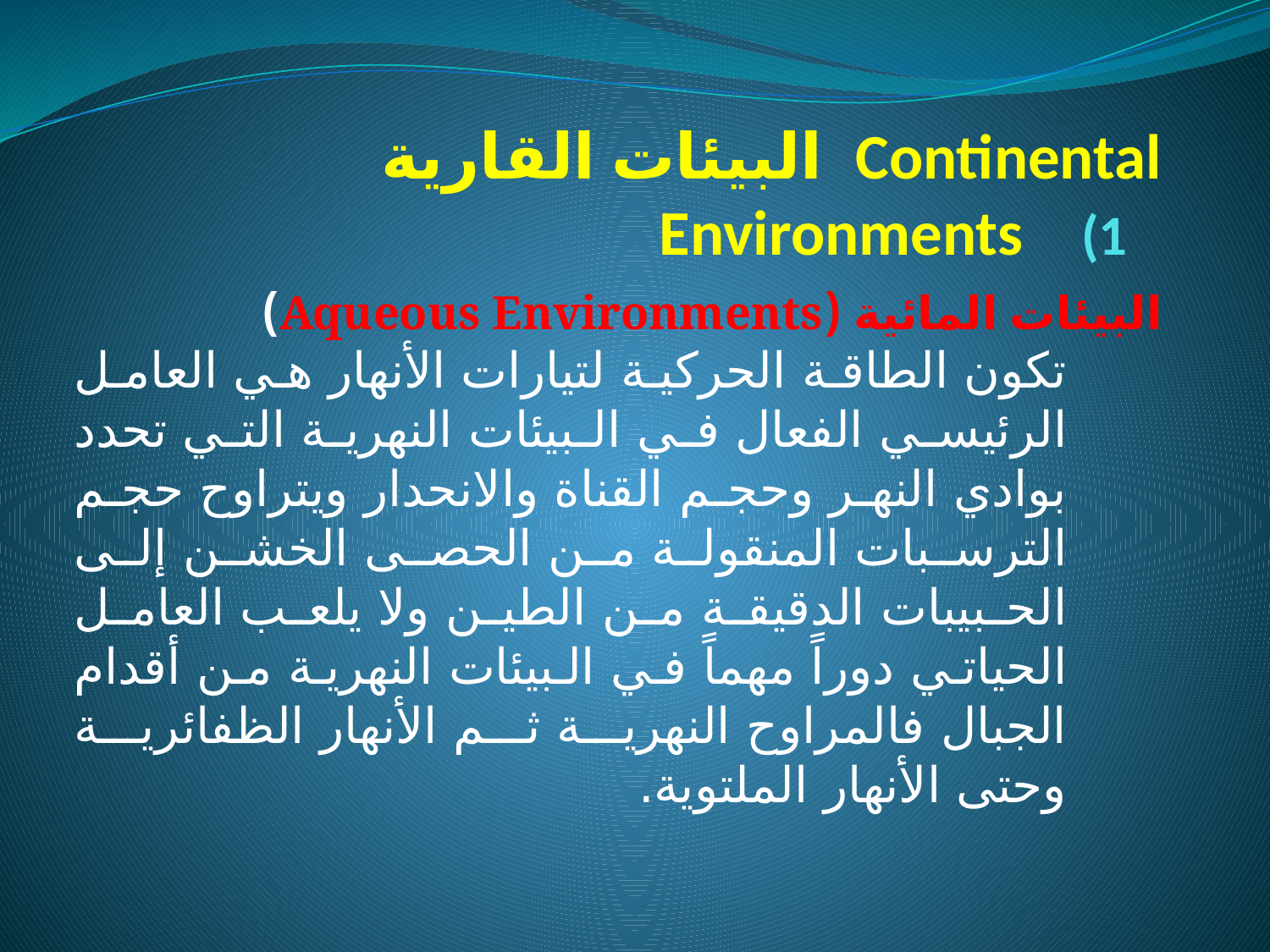

# البيئات القارية  Continental Environments    (1
البيئات المائية (Aqueous Environments)
تكون الطاقة الحركية لتيارات الأنهار هي العامل الرئيسي الفعال في البيئات النهرية التي تحدد بوادي النهر وحجم القناة والانحدار ويتراوح حجم الترسبات المنقولة من الحصى الخشن إلى الحبيبات الدقيقة من الطين ولا يلعب العامل الحياتي دوراً مهماً في البيئات النهرية من أقدام الجبال فالمراوح النهرية ثم الأنهار الظفائرية وحتى الأنهار الملتوية.